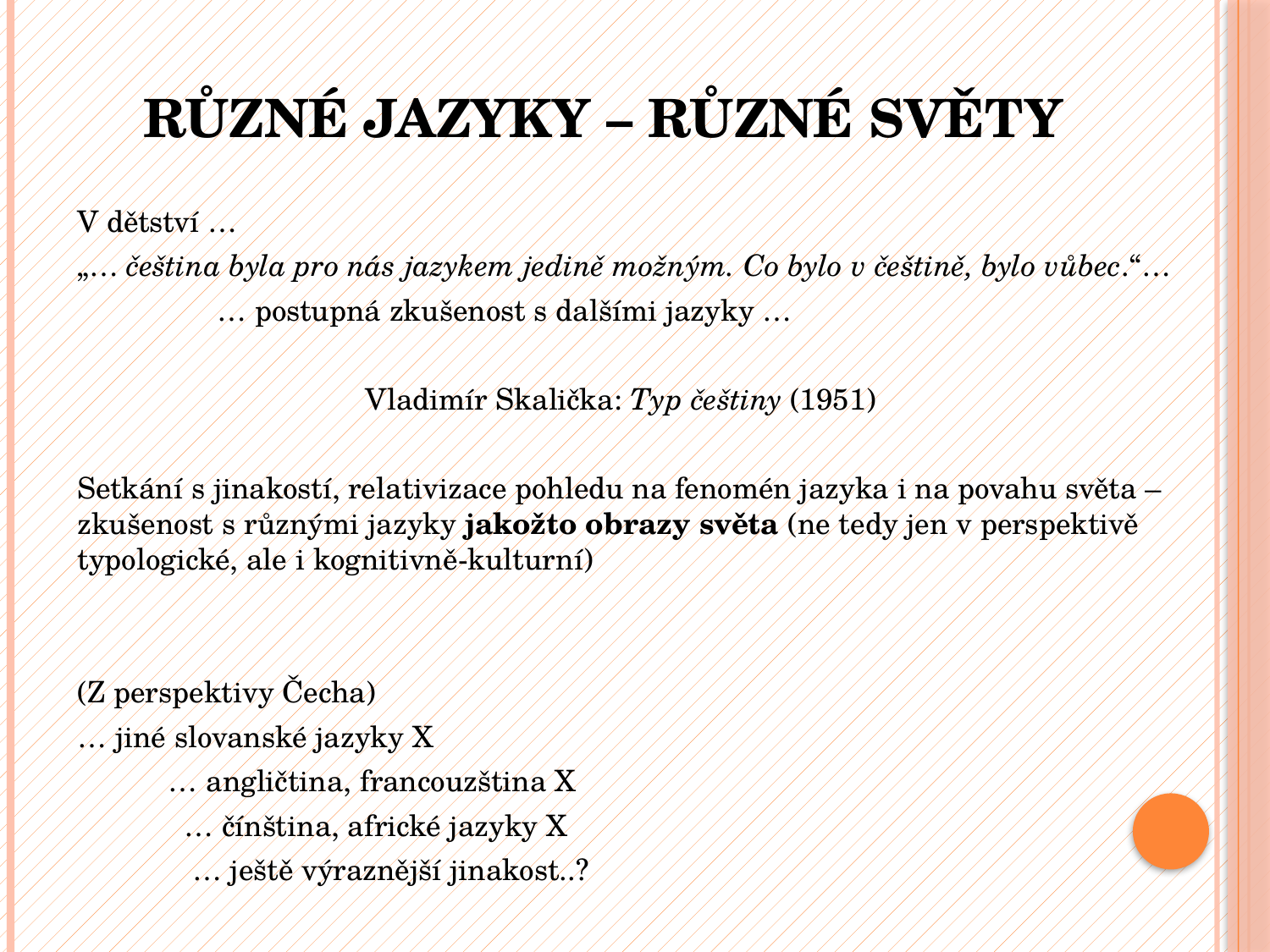

# Různé jazyky – různé světy
V dětství …
„… čeština byla pro nás jazykem jedině možným. Co bylo v češtině, bylo vůbec.“…
		    … postupná zkušenost s dalšími jazyky …

		                      Vladimír Skalička: Typ češtiny (1951)

Setkání s jinakostí, relativizace pohledu na fenomén jazyka i na povahu světa – zkušenost s různými jazyky jakožto obrazy světa (ne tedy jen v perspektivě typologické, ale i kognitivně-kulturní)

(Z perspektivy Čecha)
… jiné slovanské jazyky X
           … angličtina, francouzština X
			… čínština, africké jazyky X
					 … ještě výraznější jinakost..?